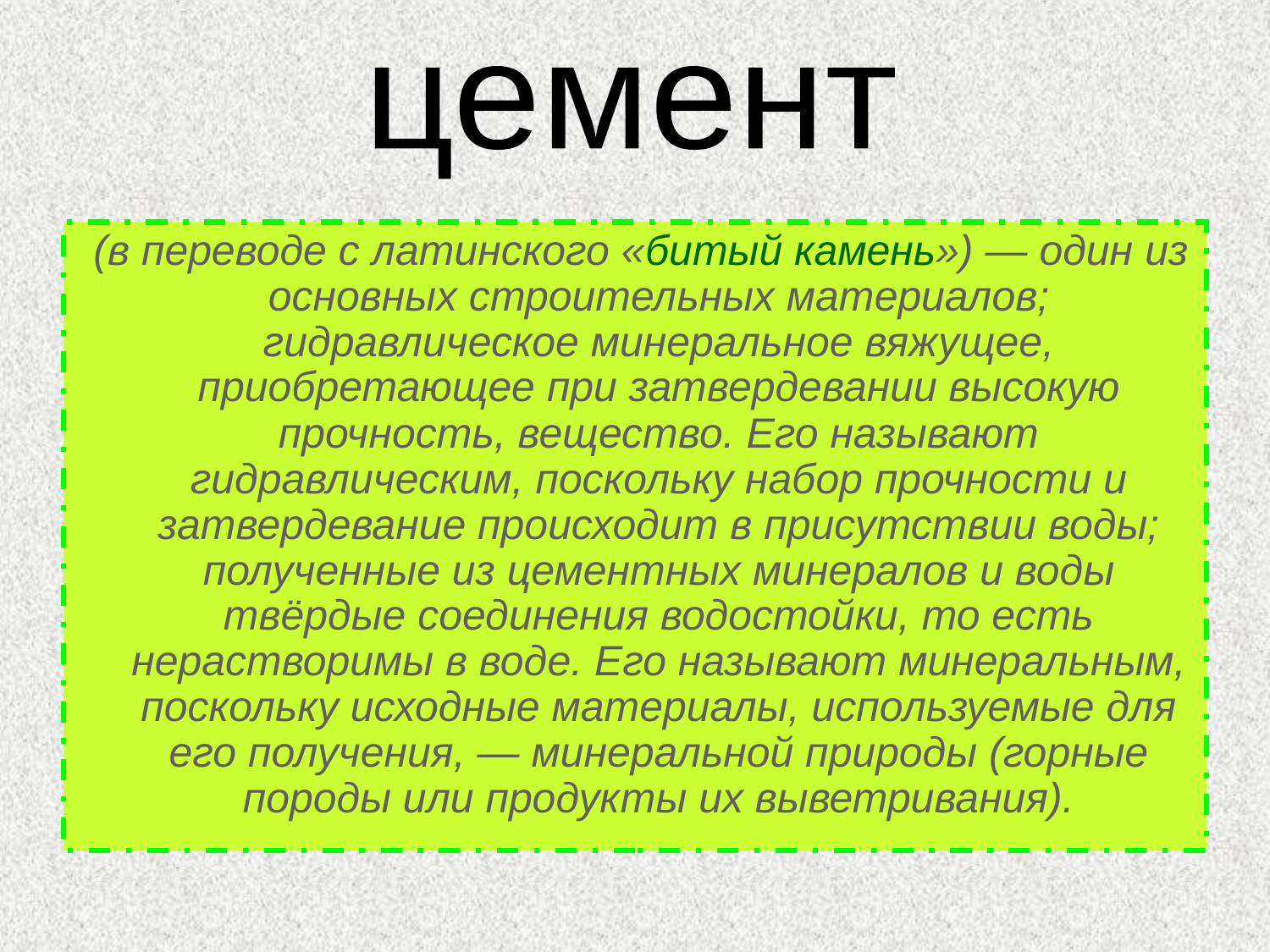

цемент
 (в переводе с латинского «битый камень») — один из основных строительных материалов; гидравлическое минеральное вяжущее, приобретающее при затвердевании высокую прочность, вещество. Его называют гидравлическим, поскольку набор прочности и затвердевание происходит в присутствии воды; полученные из цементных минералов и воды твёрдые соединения водостойки, то есть нерастворимы в воде. Его называют минеральным, поскольку исходные материалы, используемые для его получения, — минеральной природы (горные породы или продукты их выветривания).